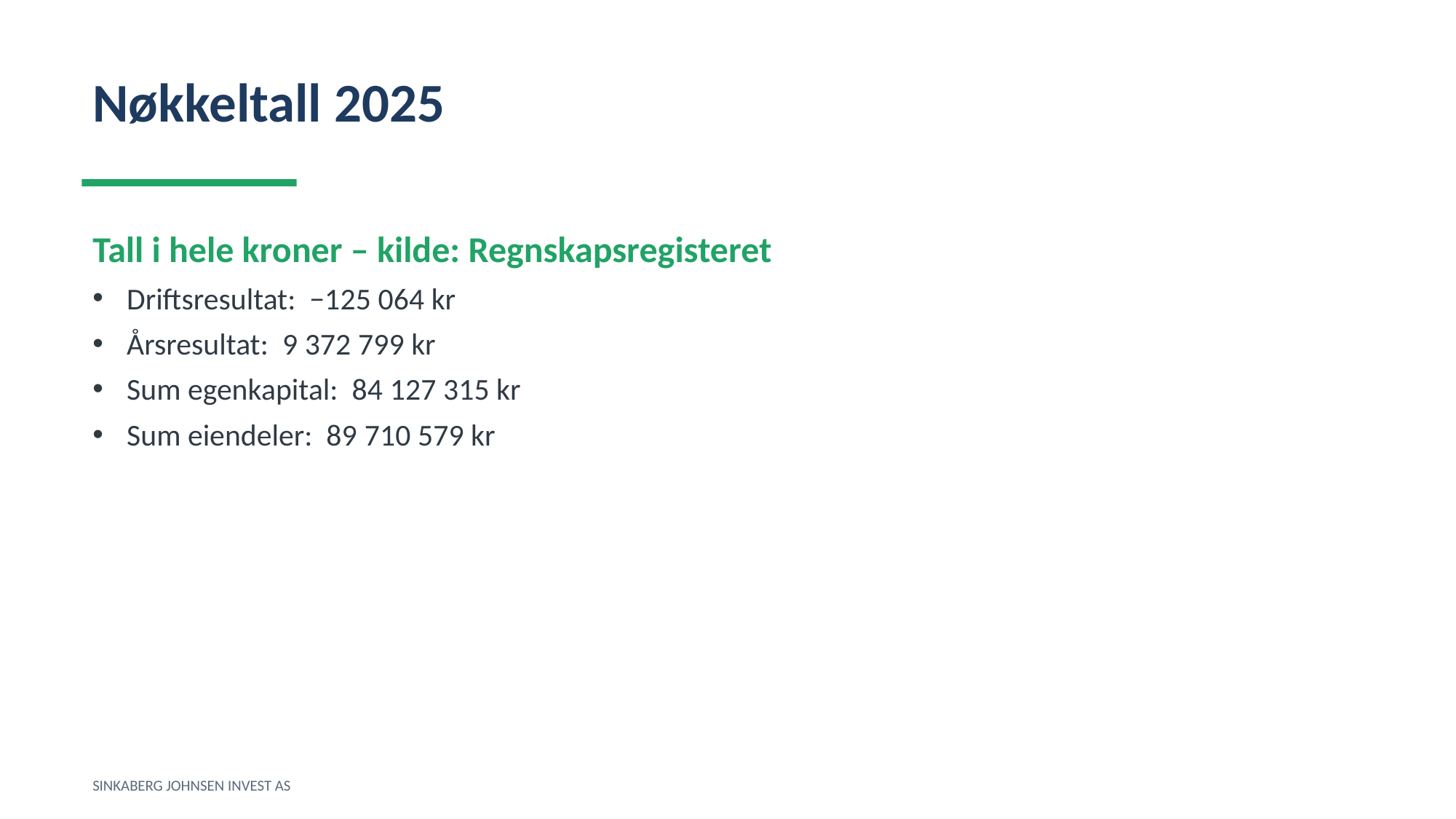

Nøkkeltall 2025

Tall i hele kroner – kilde: Regnskapsregisteret
Driftsresultat:  −125 064 kr
Årsresultat:  9 372 799 kr
Sum egenkapital:  84 127 315 kr
Sum eiendeler:  89 710 579 kr
SINKABERG JOHNSEN INVEST AS